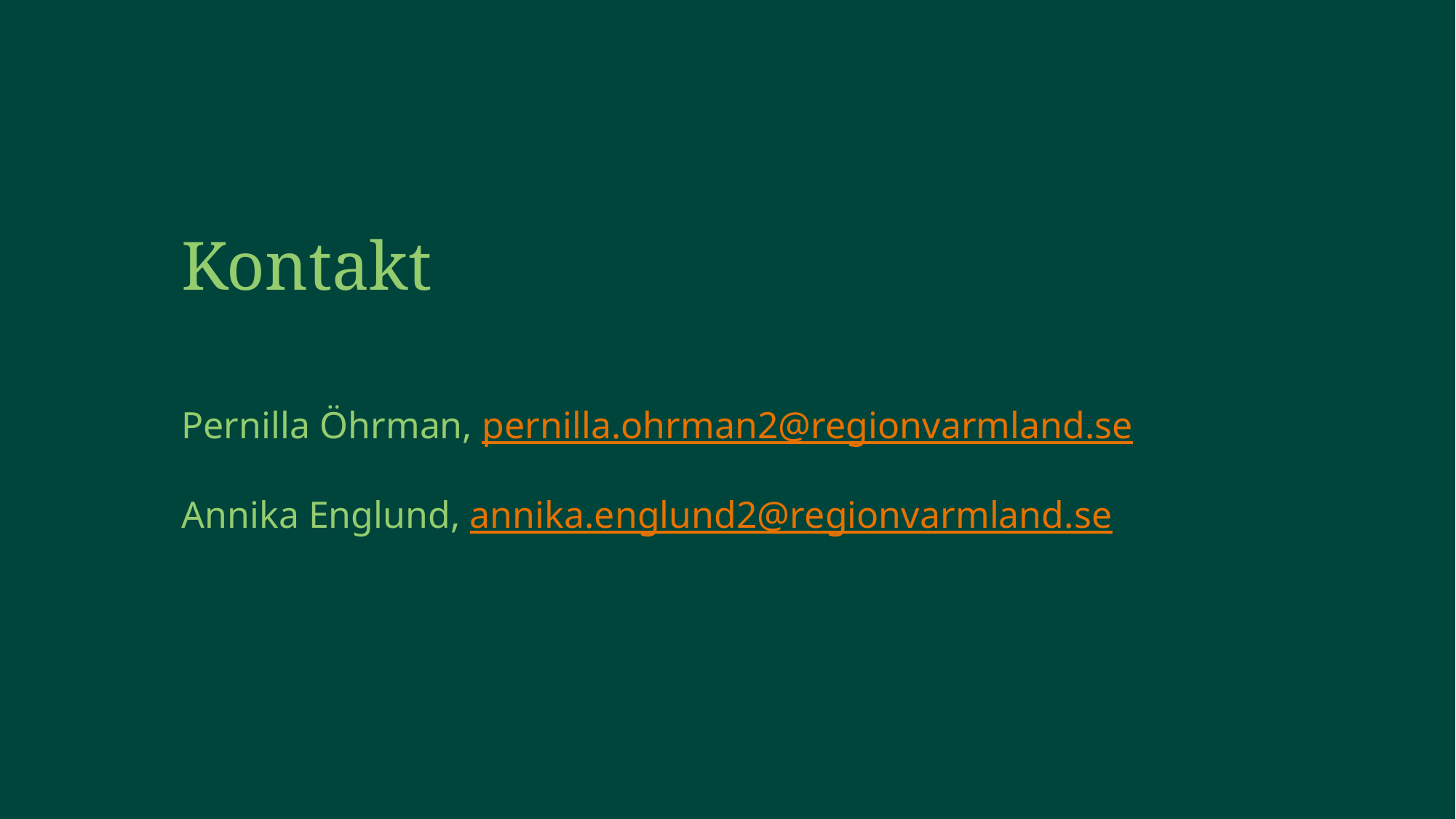

Kontakt

Pernilla Öhrman, pernilla.ohrman2@regionvarmland.se
Annika Englund, annika.englund2@regionvarmland.se